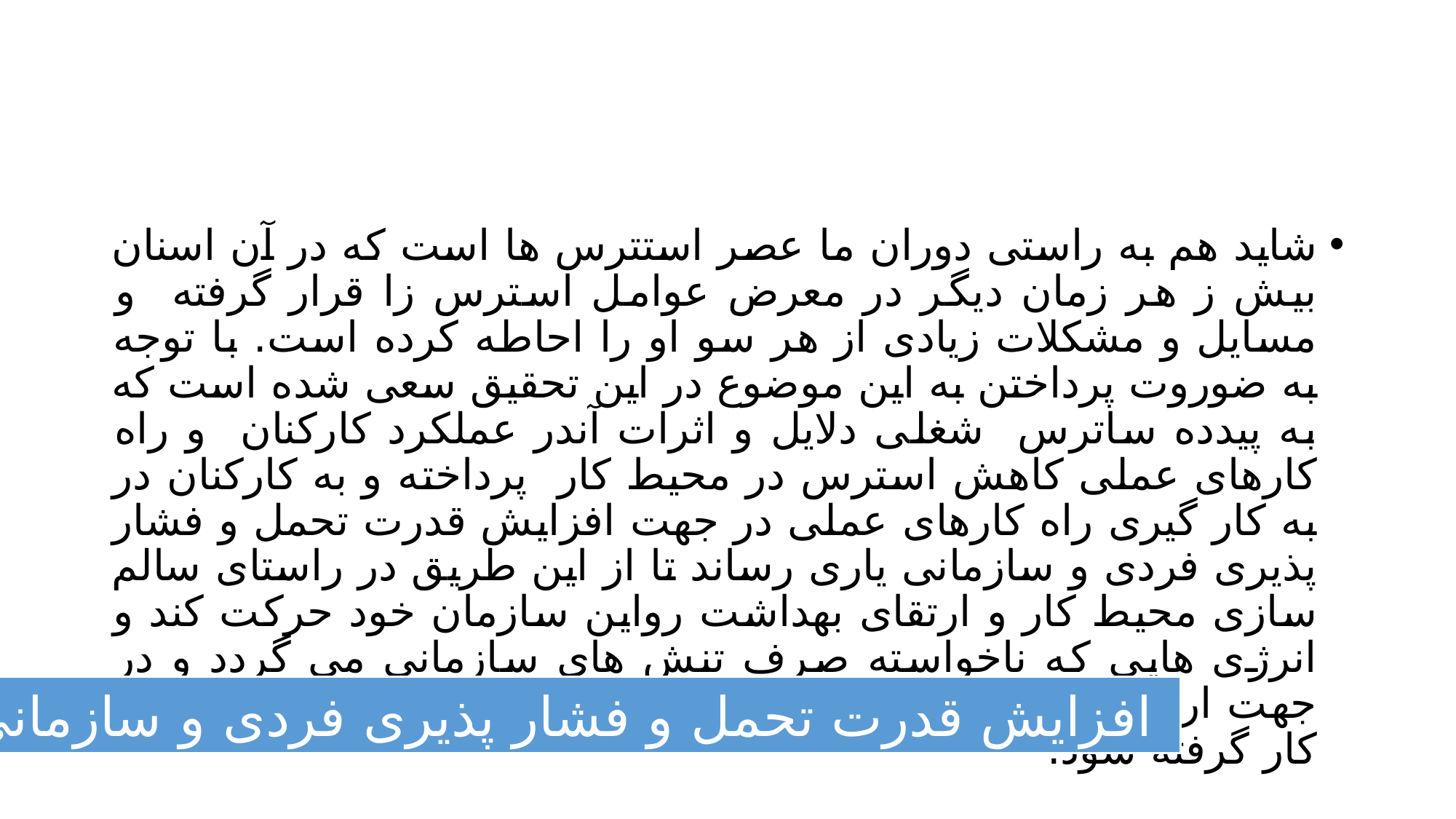

#
شاید هم به راستی دوران ما عصر استترس ها است که در آن اسنان بیش ز هر زمان دیگر در معرض عوامل استرس زا قرار گرفته  و مسایل و مشکلات زیادی از هر سو او را احاطه کرده است. با توجه به ضوروت پرداختن به این موضوع در این تحقیق سعی شده است که به پیدده ساترس  شغلی دلایل و اثرات آندر عملکرد کارکنان  و راه کارهای عملی کاهش استرس در محیط کار  پرداخته و به کارکنان در به کار گیری راه کارهای عملی در جهت افزایش قدرت تحمل و فشار پذیری فردی و سازمانی یاری رساند تا از این طریق در راستای سالم سازی محیط کار و ارتقای بهداشت رواین سازمان خود حرکت کند و انرژی هایی که ناخواسته صرف تنش های سازمانی می گردد و در جهت ارتقای مکملیت و حقق مسئولیت های اجتماعی آن سازمان به کار گرفته شود.

 افزایش قدرت تحمل و فشار پذیری فردی و سازمانی